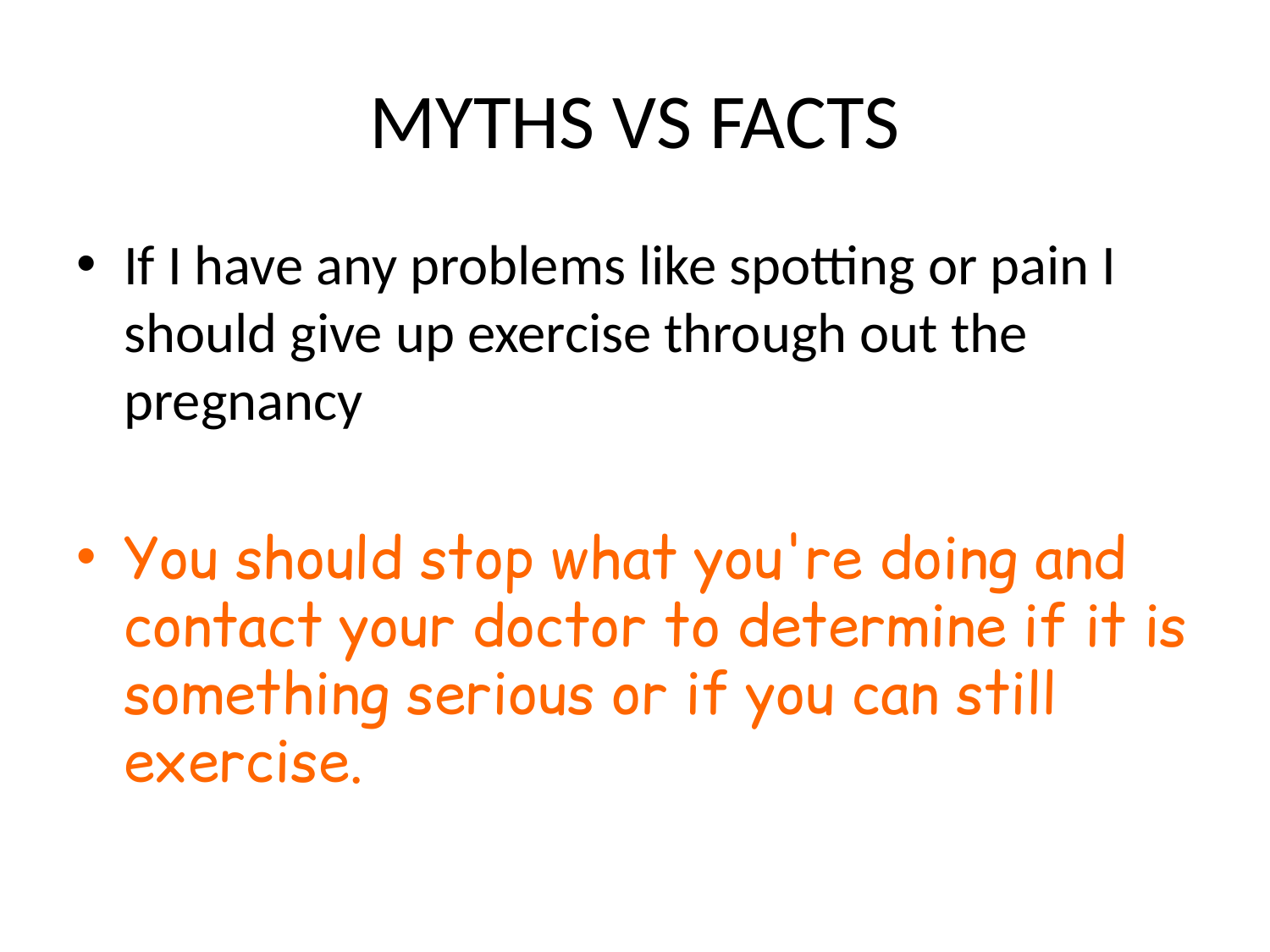

# MYTHS VS FACTS
If I have any problems like spotting or pain I should give up exercise through out the pregnancy

You should stop what you're doing and contact your doctor to determine if it is something serious or if you can still exercise.